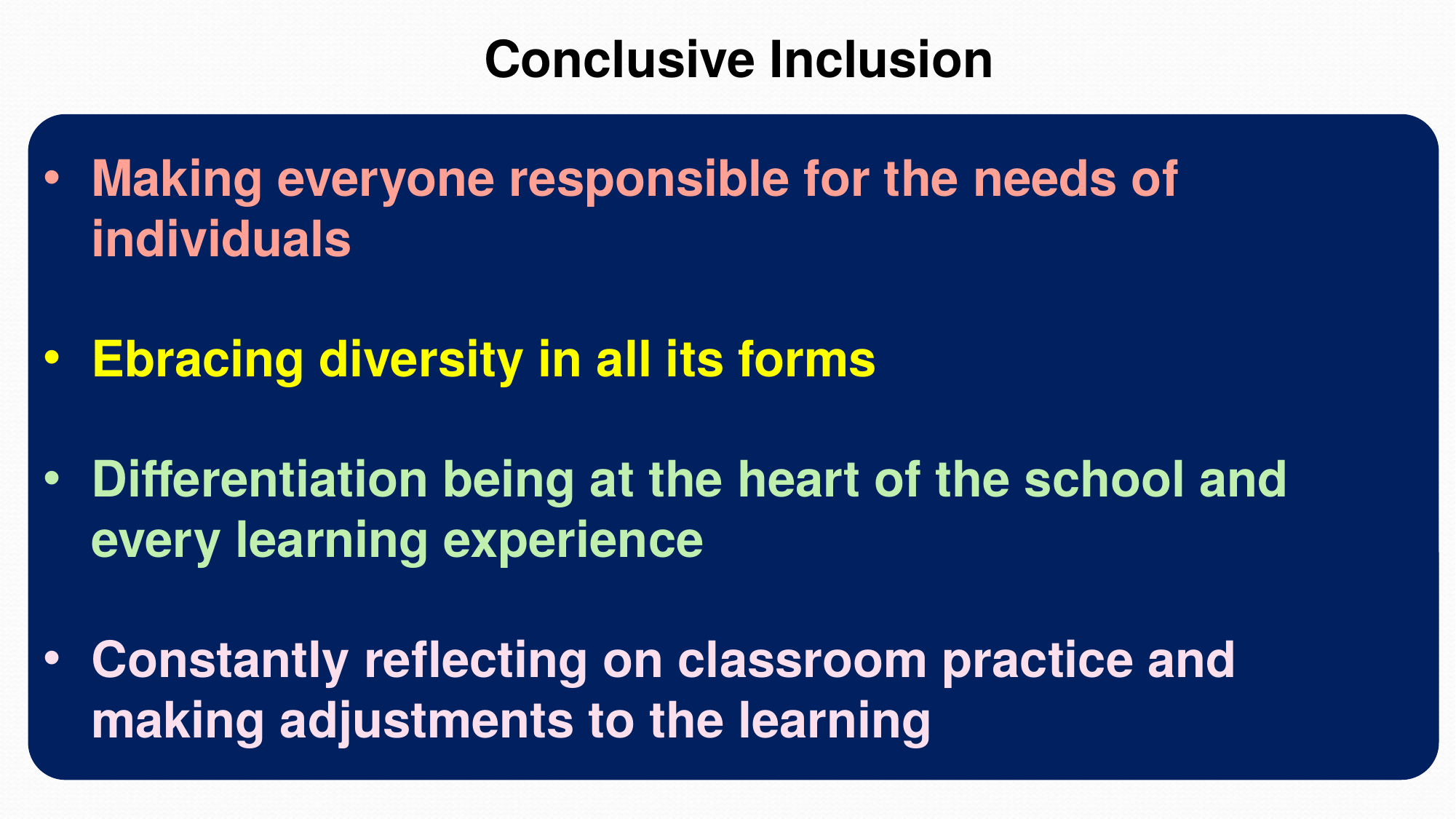

Conclusive Inclusion
Making everyone responsible for the needs of individuals

Ebracing diversity in all its forms

Differentiation being at the heart of the school and every learning experience

Constantly reflecting on classroom practice and making adjustments to the learning